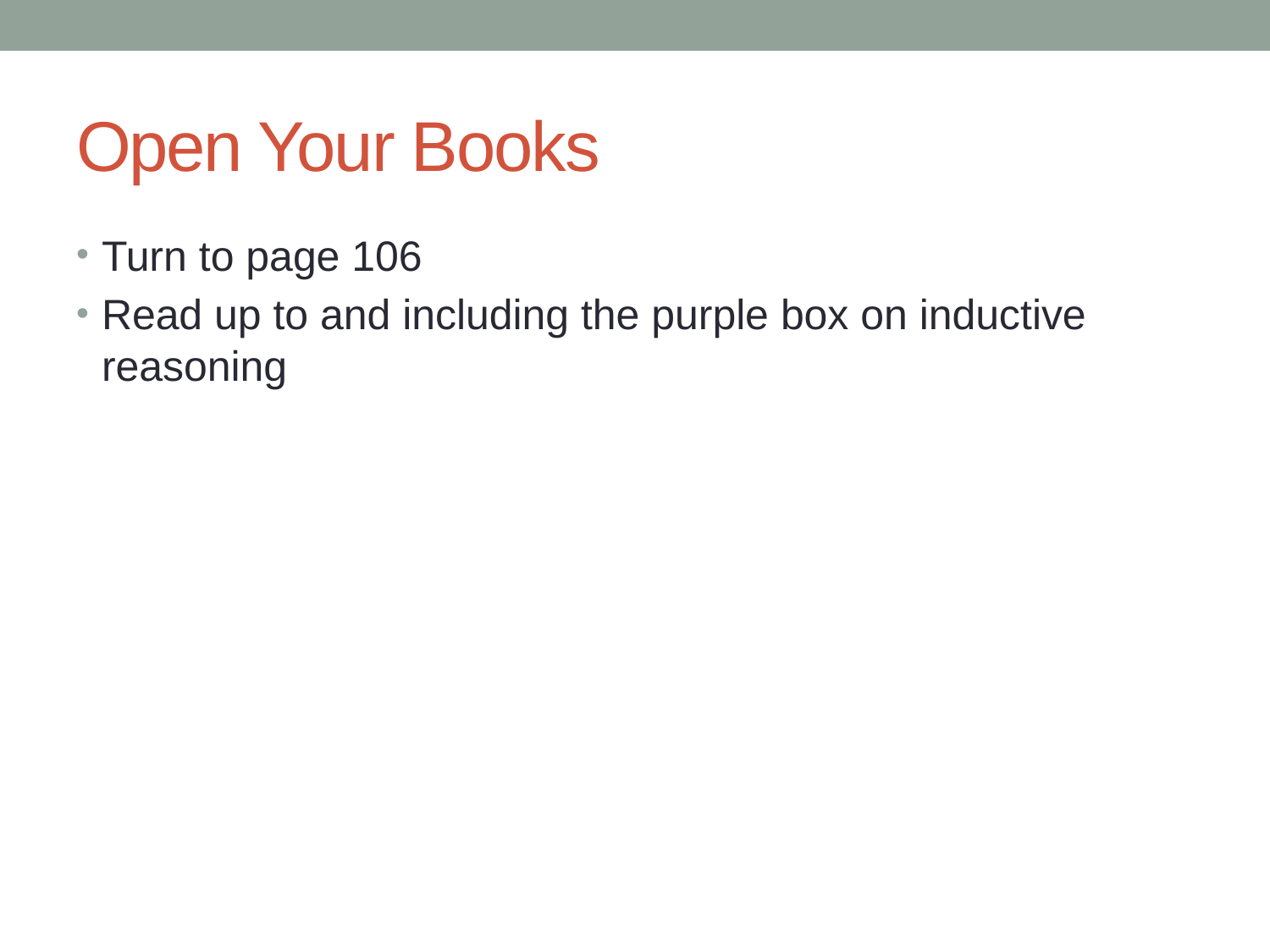

# Open Your Books
Turn to page 106
Read up to and including the purple box on inductive reasoning